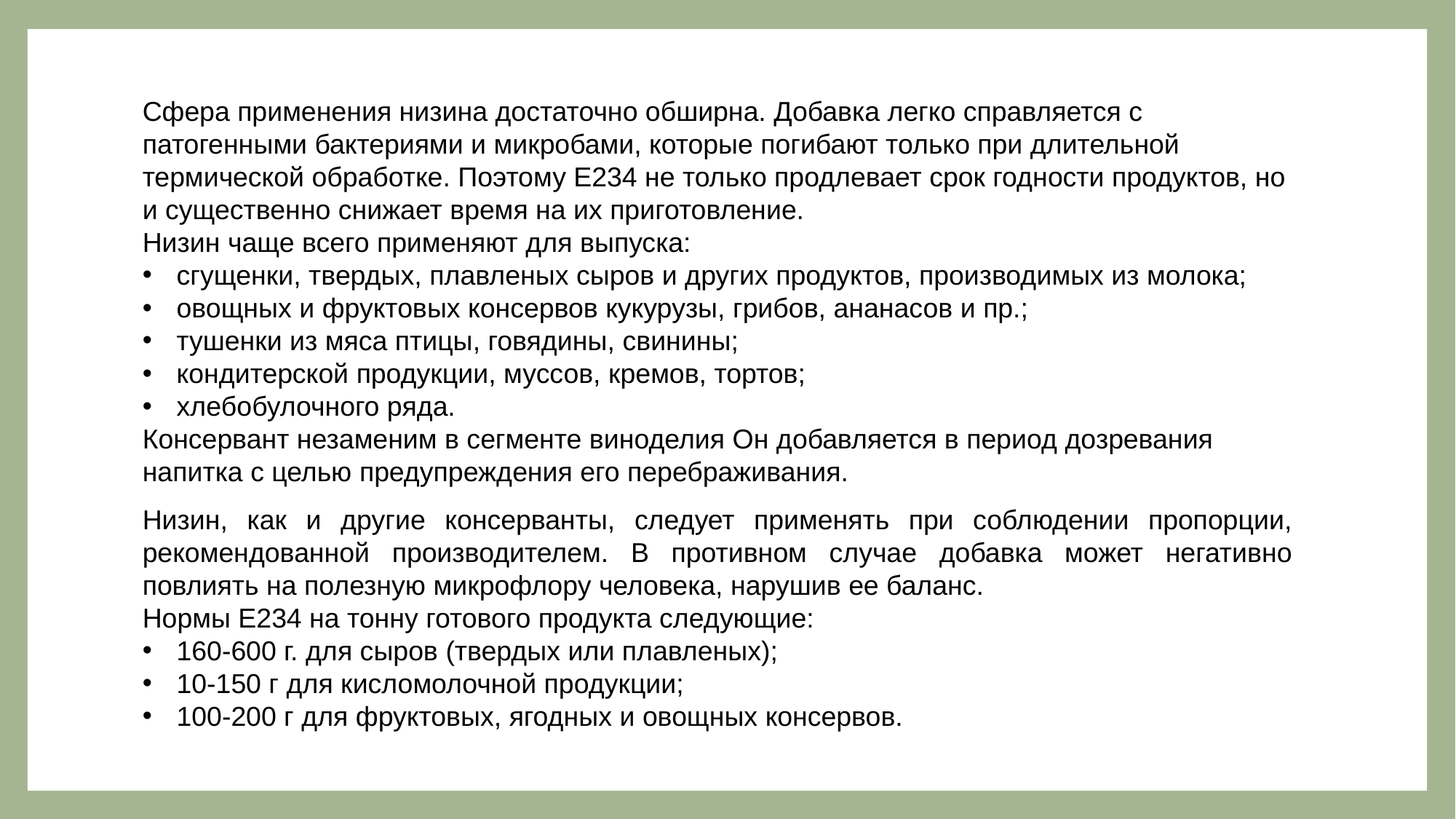

Сфера применения низина достаточно обширна. Добавка легко справляется с патогенными бактериями и микробами, которые погибают только при длительной термической обработке. Поэтому Е234 не только продлевает срок годности продуктов, но и существенно снижает время на их приготовление.
Низин чаще всего применяют для выпуска:
сгущенки, твердых, плавленых сыров и других продуктов, производимых из молока;
овощных и фруктовых консервов кукурузы, грибов, ананасов и пр.;
тушенки из мяса птицы, говядины, свинины;
кондитерской продукции, муссов, кремов, тортов;
хлебобулочного ряда.
Консервант незаменим в сегменте виноделия Он добавляется в период дозревания напитка с целью предупреждения его перебраживания.
Низин, как и другие консерванты, следует применять при соблюдении пропорции, рекомендованной производителем. В противном случае добавка может негативно повлиять на полезную микрофлору человека, нарушив ее баланс.
Нормы Е234 на тонну готового продукта следующие:
160-600 г. для сыров (твердых или плавленых);
10-150 г для кисломолочной продукции;
100-200 г для фруктовых, ягодных и овощных консервов.